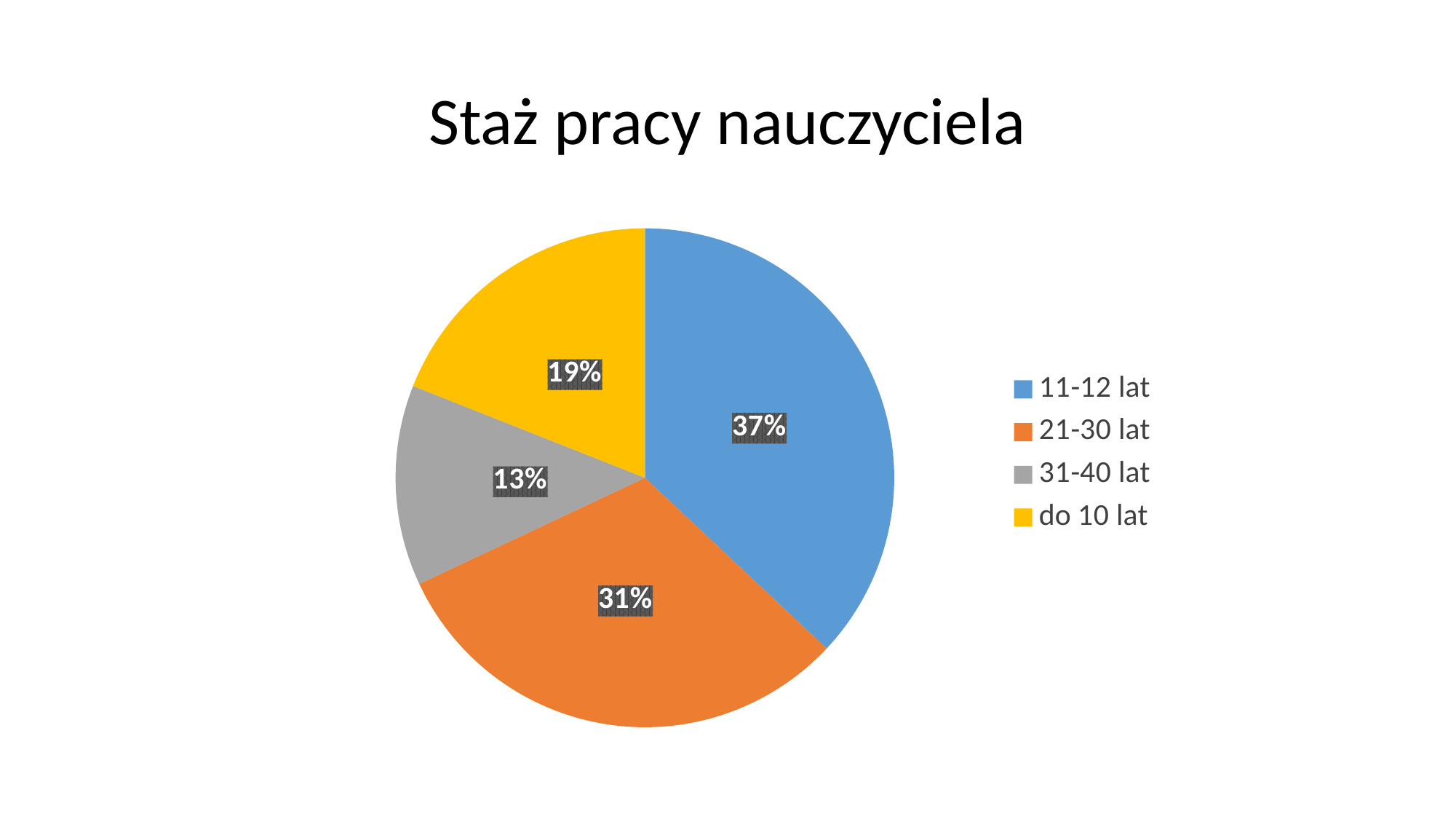

# Staż pracy nauczyciela

### Chart

| Category | Sprzedaż |
|---|---|
| 11-12 lat | 0.37 |
| 21-30 lat | 0.31 |
| 31-40 lat | 0.13 |
| do 10 lat | 0.19 |